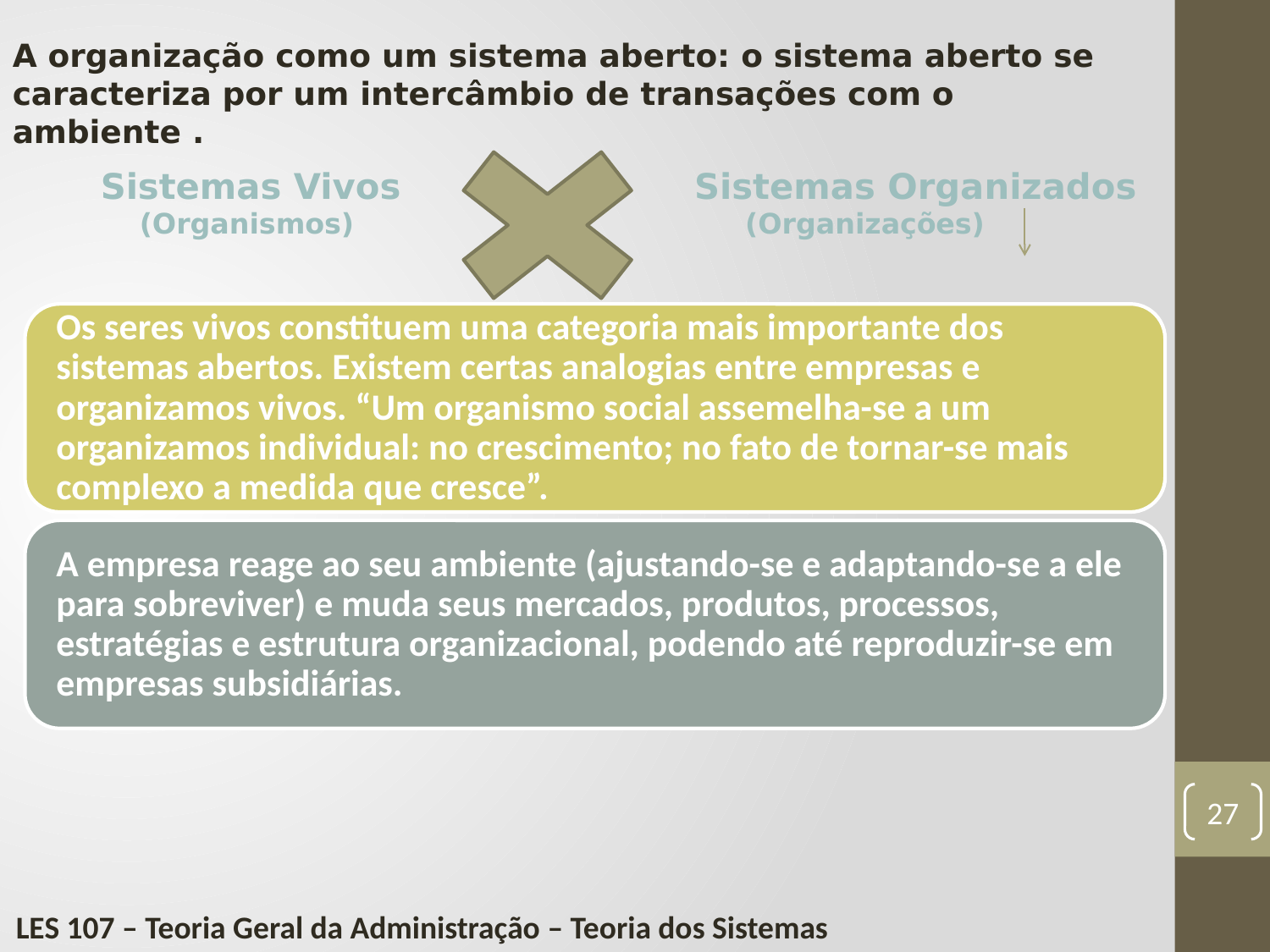

A organização como um sistema aberto: o sistema aberto se caracteriza por um intercâmbio de transações com o ambiente .

Sistemas Vivos		       Sistemas Organizados
    (Organismos)				 (Organizações)
Os seres vivos constituem uma categoria mais importante dos sistemas abertos. Existem certas analogias entre empresas e organizamos vivos. “Um organismo social assemelha-se a um organizamos individual: no crescimento; no fato de tornar-se mais complexo a medida que cresce”.
A empresa reage ao seu ambiente (ajustando-se e adaptando-se a ele para sobreviver) e muda seus mercados, produtos, processos, estratégias e estrutura organizacional, podendo até reproduzir-se em empresas subsidiárias.
27